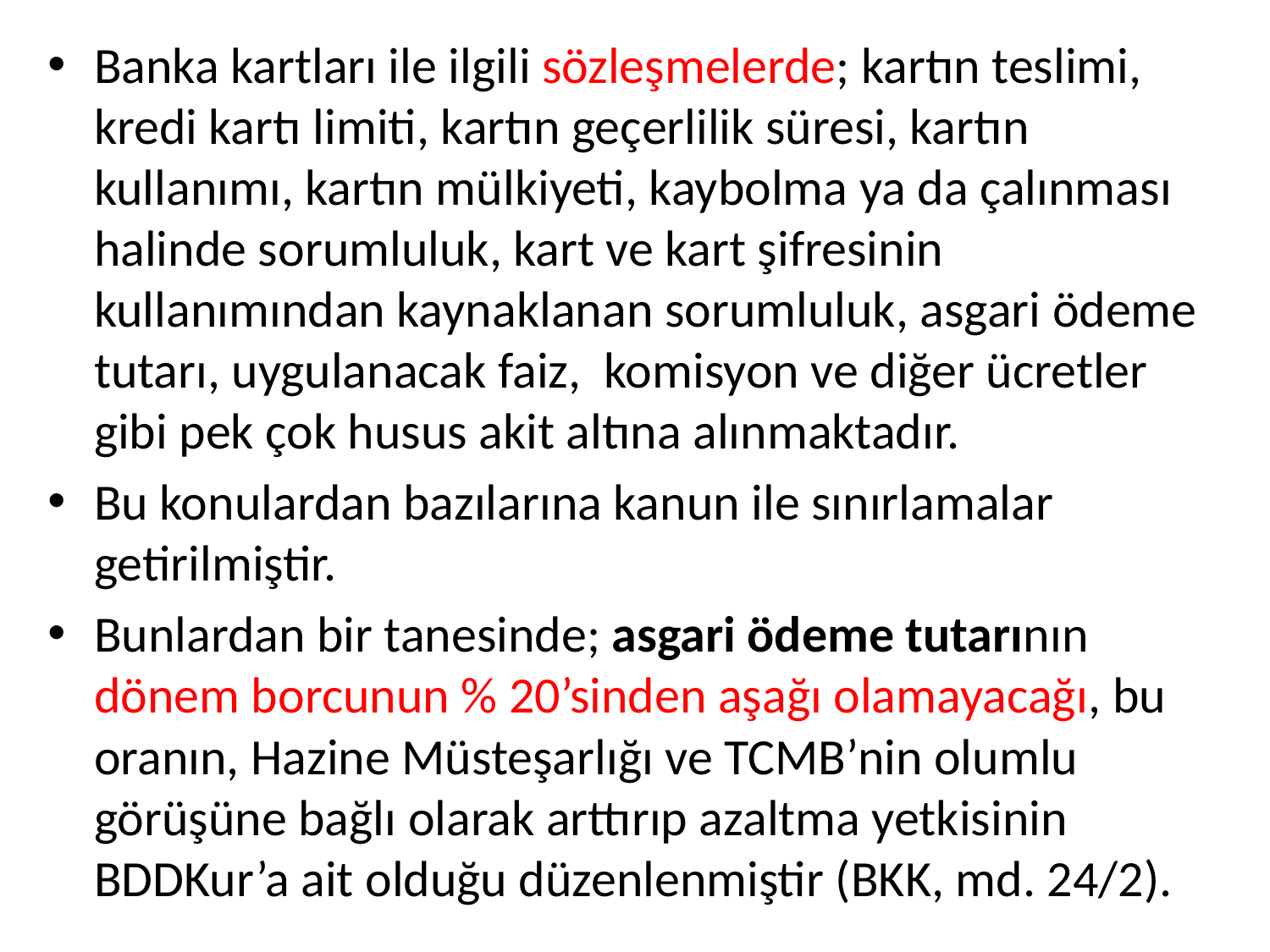

Banka kartları ile ilgili sözleşmelerde; kartın teslimi, kredi kartı limiti, kartın geçerlilik süresi, kartın kullanımı, kartın mülkiyeti, kaybolma ya da çalınması halinde sorumluluk, kart ve kart şifresinin kullanımından kaynaklanan sorumluluk, asgari ödeme tutarı, uygulanacak faiz,  komisyon ve diğer ücretler gibi pek çok husus akit altına alınmaktadır.
Bu konulardan bazılarına kanun ile sınırlamalar getirilmiştir.
Bunlardan bir tanesinde; asgari ödeme tutarının dönem borcunun % 20’sinden aşağı olamayacağı, bu oranın, Hazine Müsteşarlığı ve TCMB’nin olumlu görüşüne bağlı olarak arttırıp azaltma yetkisinin BDDKur’a ait olduğu düzenlenmiştir (BKK, md. 24/2).